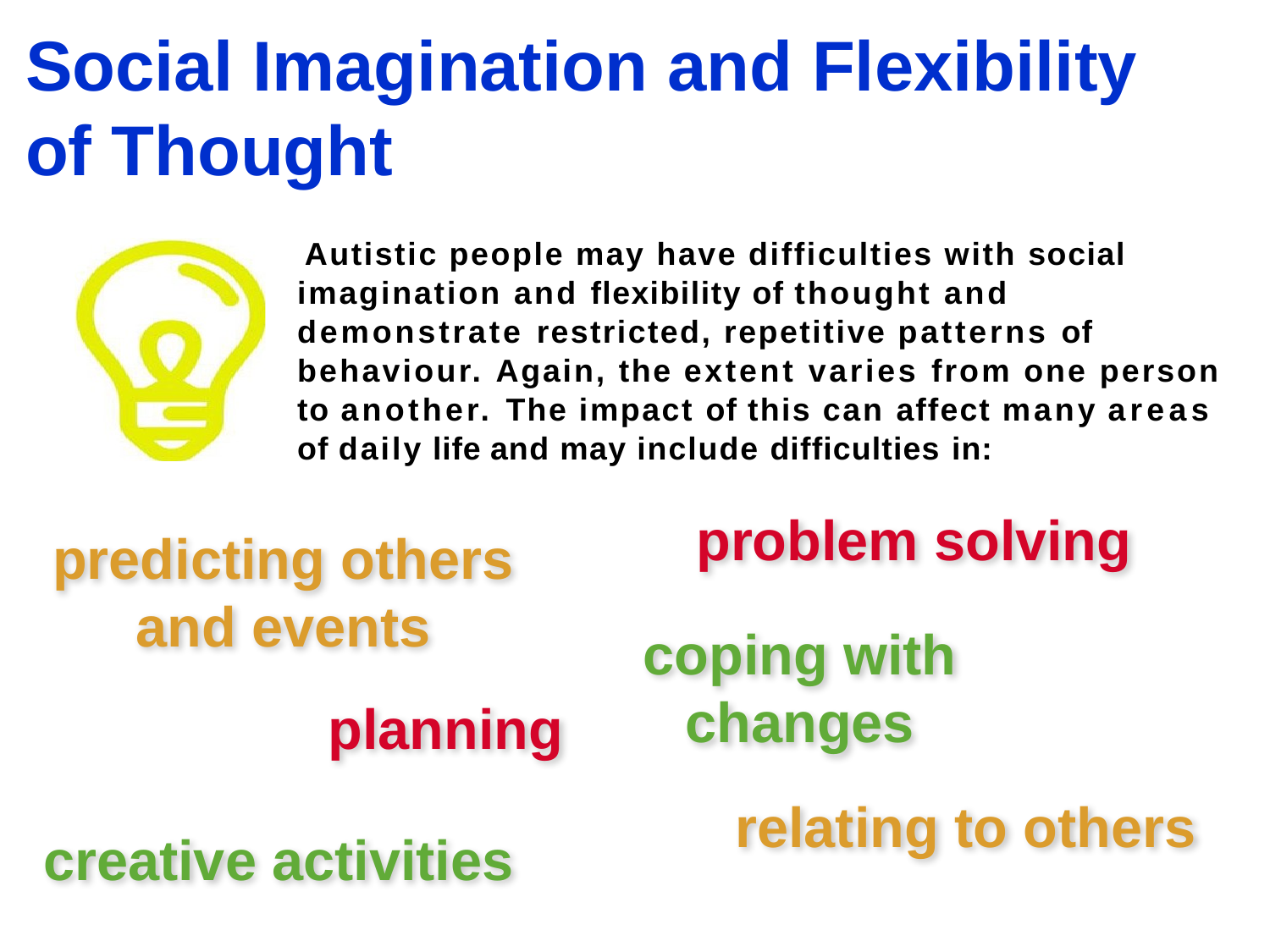

Social Imagination and Flexibility of Thought
Autistic people may have difficulties with social imagination and flexibility of thought and demonstrate restricted, repetitive patterns of behaviour. Again, the extent varies from one person to another. The impact of this can affect many areas of daily life and may include difficulties in:

problem solving
predicting others and events
coping with changes
planning
relating to others
creative activities